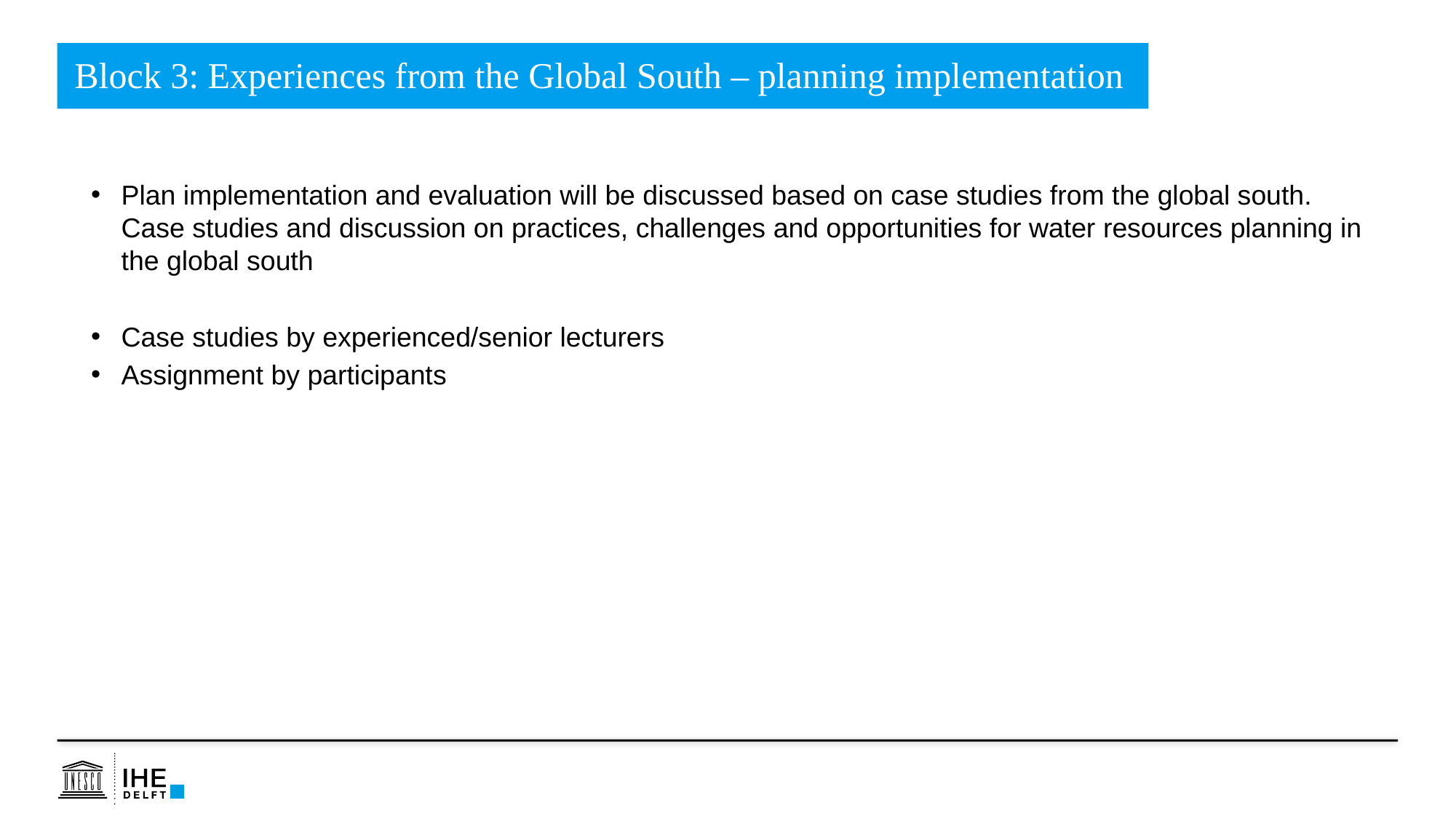

Block 3: Experiences from the Global South – planning implementation
Plan implementation and evaluation will be discussed based on case studies from the global south. Case studies and discussion on practices, challenges and opportunities for water resources planning in the global south

Case studies by experienced/senior lecturers
Assignment by participants